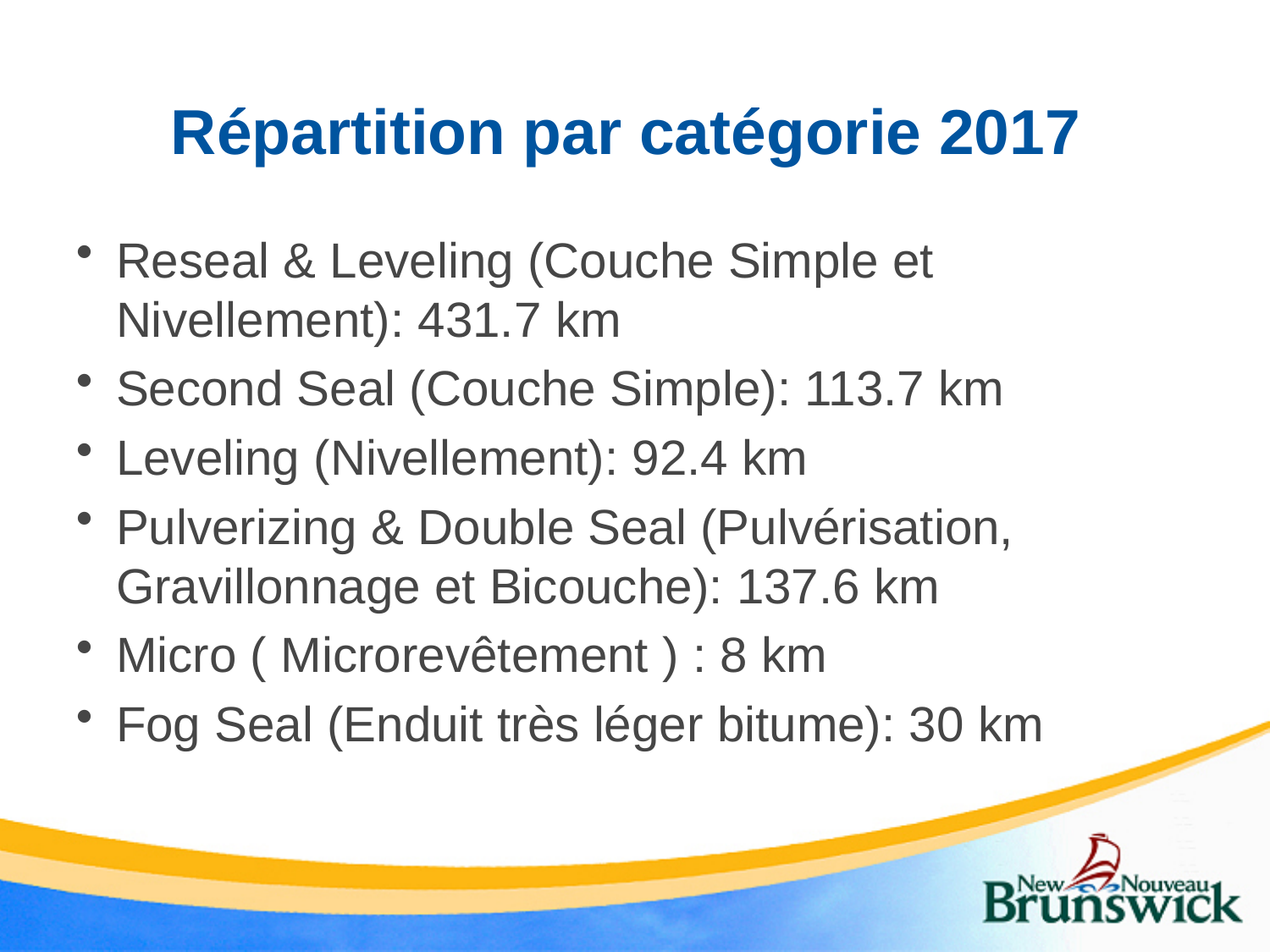

Répartition par catégorie 2017
Reseal & Leveling (Couche Simple et Nivellement): 431.7 km
Second Seal (Couche Simple): 113.7 km
Leveling (Nivellement): 92.4 km
Pulverizing & Double Seal (Pulvérisation, Gravillonnage et Bicouche): 137.6 km
Micro ( Microrevêtement ) : 8 km
Fog Seal (Enduit très léger bitume): 30 km